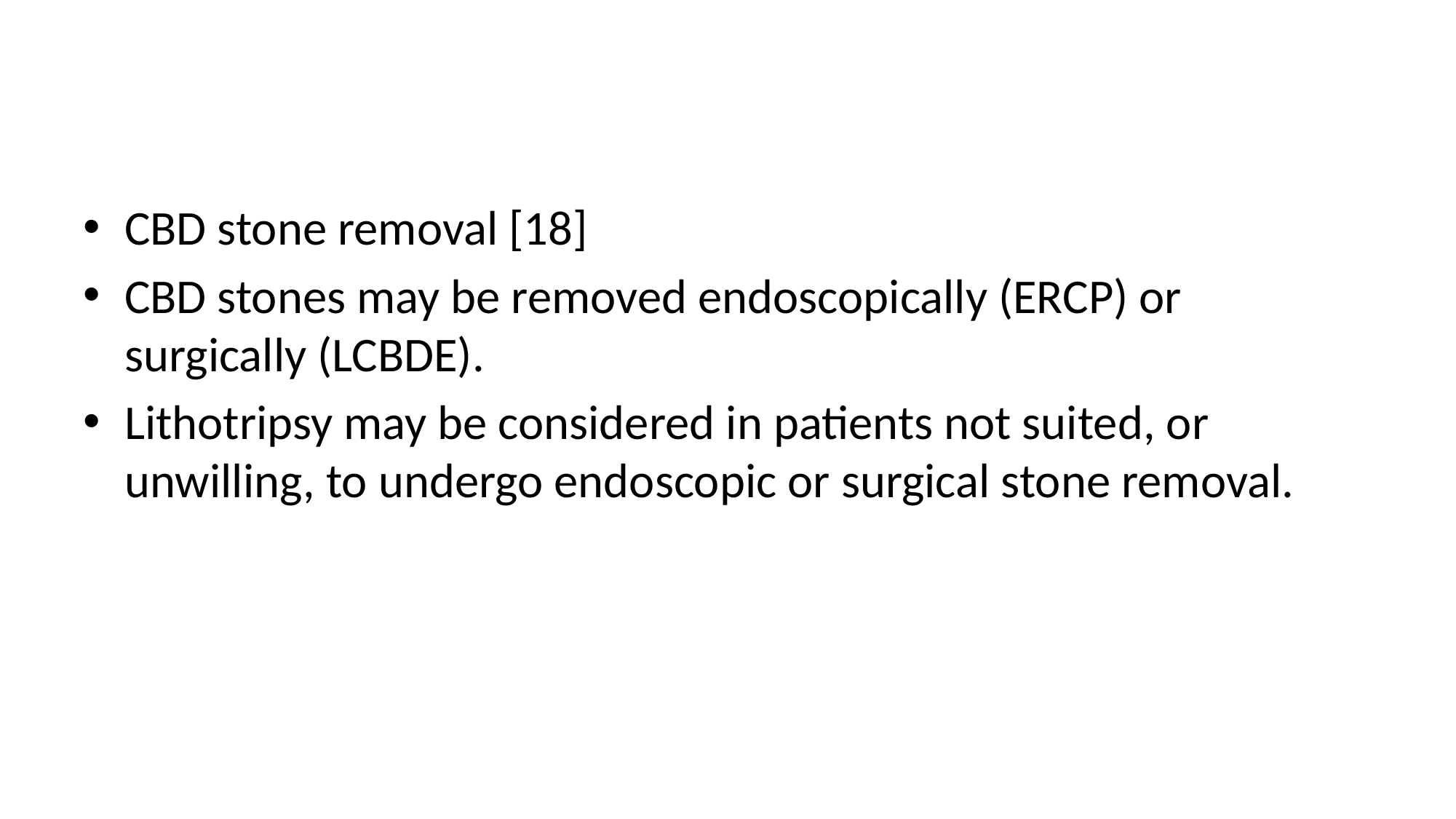

#
CBD stone removal [18]
CBD stones may be removed endoscopically (ERCP) or surgically (LCBDE).
Lithotripsy may be considered in patients not suited, or unwilling, to undergo endoscopic or surgical stone removal.